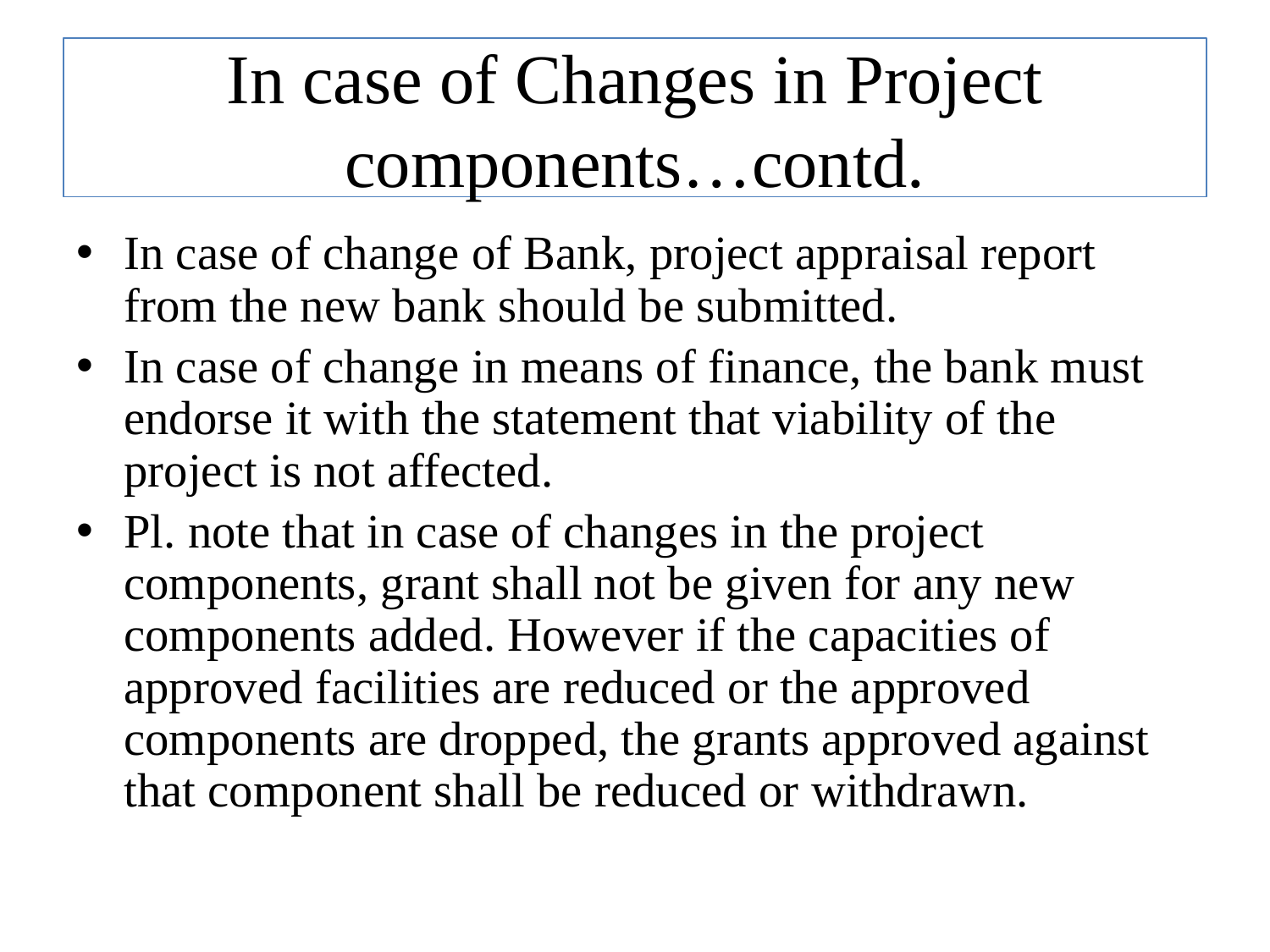

# In case of Changes in Project components…contd.
In case of change of Bank, project appraisal report from the new bank should be submitted.
In case of change in means of finance, the bank must endorse it with the statement that viability of the project is not affected.
Pl. note that in case of changes in the project components, grant shall not be given for any new components added. However if the capacities of approved facilities are reduced or the approved components are dropped, the grants approved against that component shall be reduced or withdrawn.